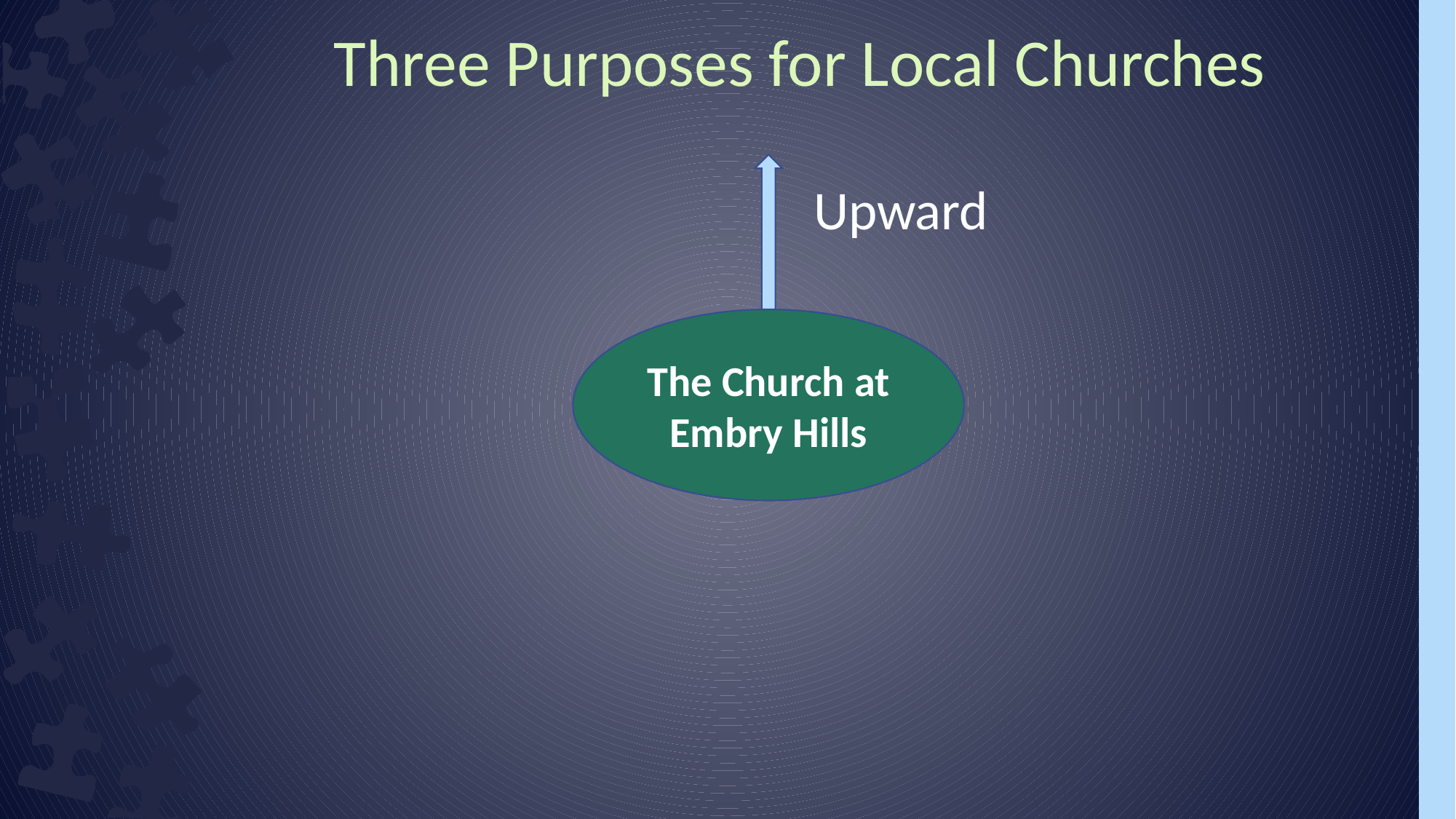

Three Purposes for Local Churches

Upward
The Church at Embry Hills